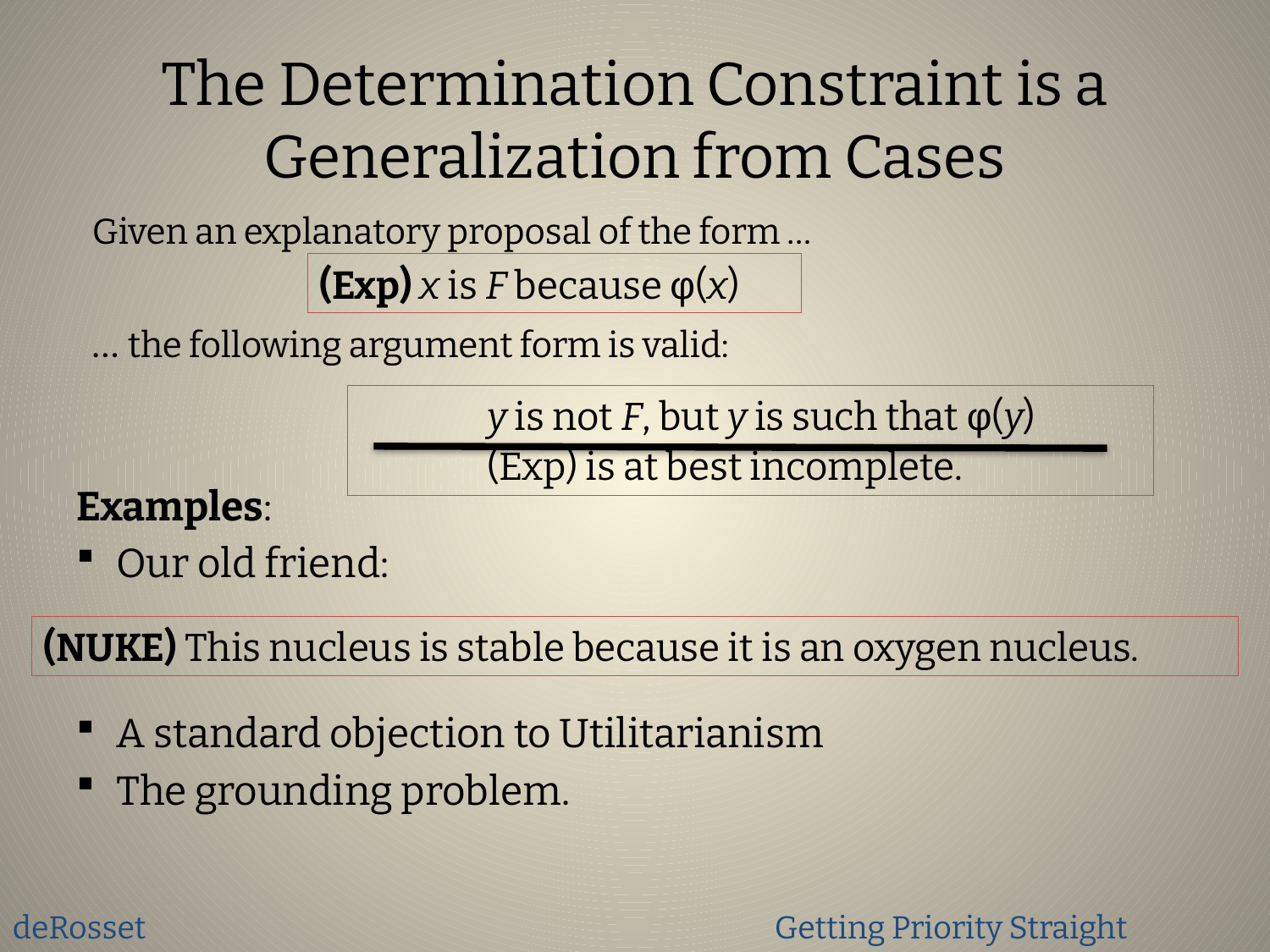

# The Determination Constraint is a Generalization from Cases
  Given an explanatory proposal of the form …

  … the following argument form is valid:

Examples:
Our old friend:

A standard objection to Utilitarianism
The grounding problem.

(Exp) x is F because φ(x)
	y is not F, but y is such that φ(y)
	(Exp) is at best incomplete.
(NUKE) This nucleus is stable because it is an oxygen nucleus.
deRosset					Getting Priority Straight 			9 November 2009